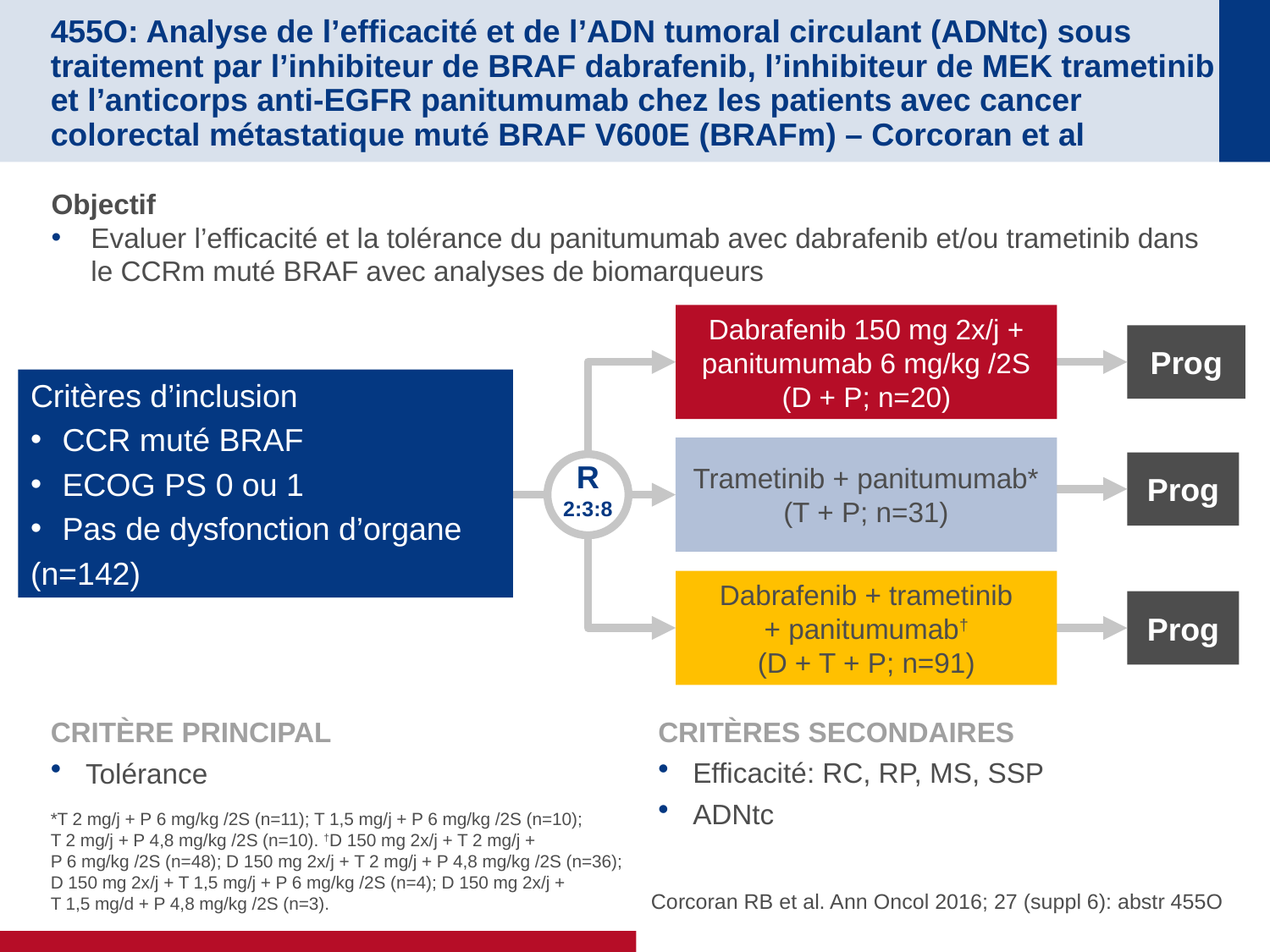

# 455O: Analyse de l’efficacité et de l’ADN tumoral circulant (ADNtc) sous traitement par l’inhibiteur de BRAF dabrafenib, l’inhibiteur de MEK trametinib et l’anticorps anti-EGFR panitumumab chez les patients avec cancer colorectal métastatique muté BRAF V600E (BRAFm) – Corcoran et al
Objectif
Evaluer l’efficacité et la tolérance du panitumumab avec dabrafenib et/ou trametinib dans le CCRm muté BRAF avec analyses de biomarqueurs
Dabrafenib 150 mg 2x/j + panitumumab 6 mg/kg /2S
(D + P; n=20)
Prog
Critères d’inclusion
CCR muté BRAF
ECOG PS 0 ou 1
Pas de dysfonction d’organe
(n=142)
Trametinib + panitumumab*
(T + P; n=31)
Prog
R
2:3:8
Dabrafenib + trametinib
+ panitumumab†
(D + T + P; n=91)
Prog
CRITÈRE PRINCIPAL
Tolérance

CRITÈRES SECONDAIRES
Efficacité: RC, RP, MS, SSP
ADNtc
Corcoran RB et al. Ann Oncol 2016; 27 (suppl 6): abstr 455O
*T 2 mg/j + P 6 mg/kg /2S (n=11); T 1,5 mg/j + P 6 mg/kg /2S (n=10);
T 2 mg/j + P 4,8 mg/kg /2S (n=10). †D 150 mg 2x/j + T 2 mg/j +
P 6 mg/kg /2S (n=48); D 150 mg 2x/j + T 2 mg/j + P 4,8 mg/kg /2S (n=36); D 150 mg 2x/j + T 1,5 mg/j + P 6 mg/kg /2S (n=4); D 150 mg 2x/j +
T 1,5 mg/d + P 4,8 mg/kg /2S (n=3).